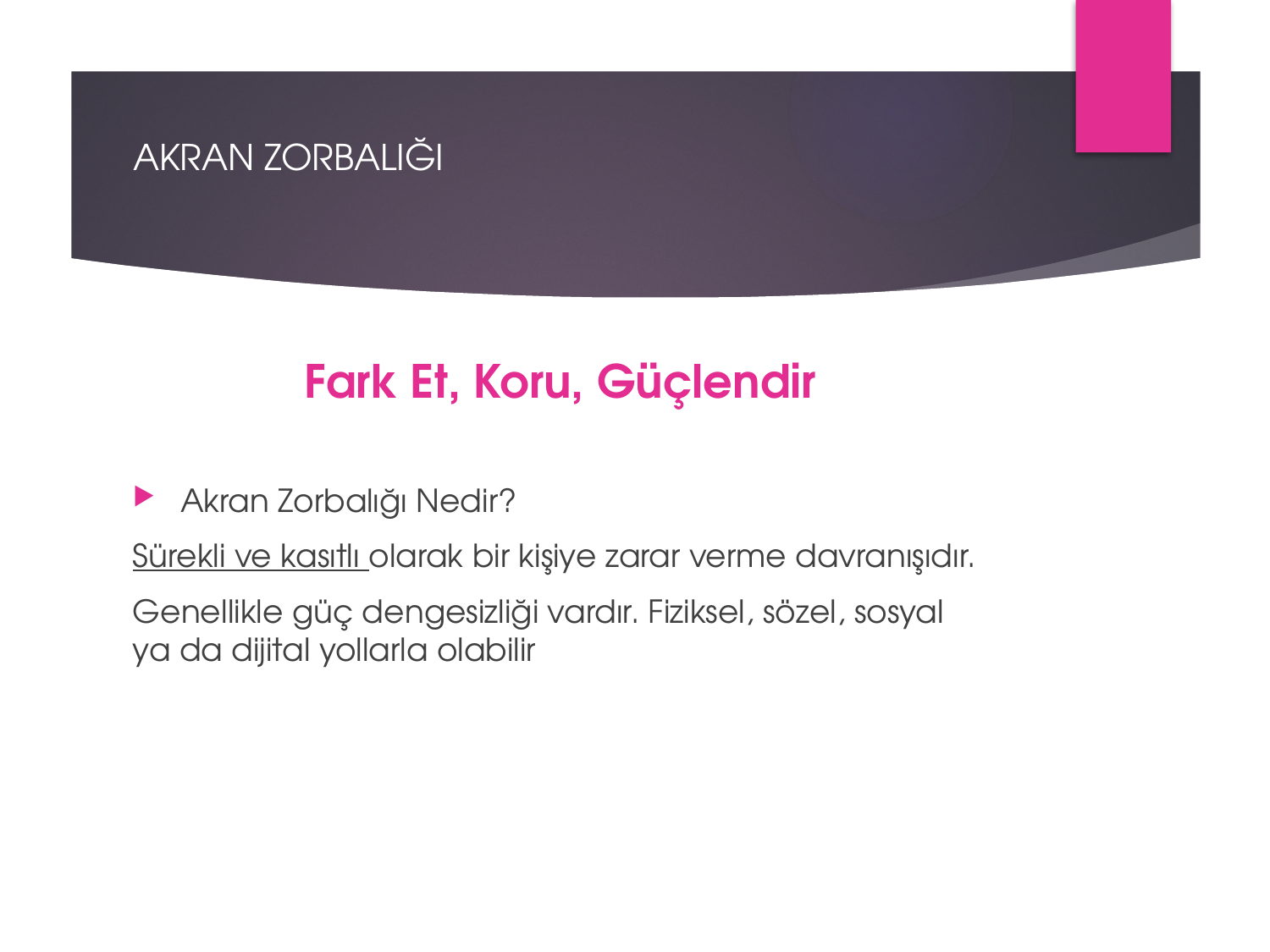

# AKRAN ZORBALIĞI
Fark Et, Koru, Güçlendir

Akran Zorbalığı Nedir?
Sürekli ve kasıtlı olarak bir kişiye zarar verme davranışıdır.
Genellikle güç dengesizliği vardır. Fiziksel, sözel, sosyal ya da dijital yollarla olabilir